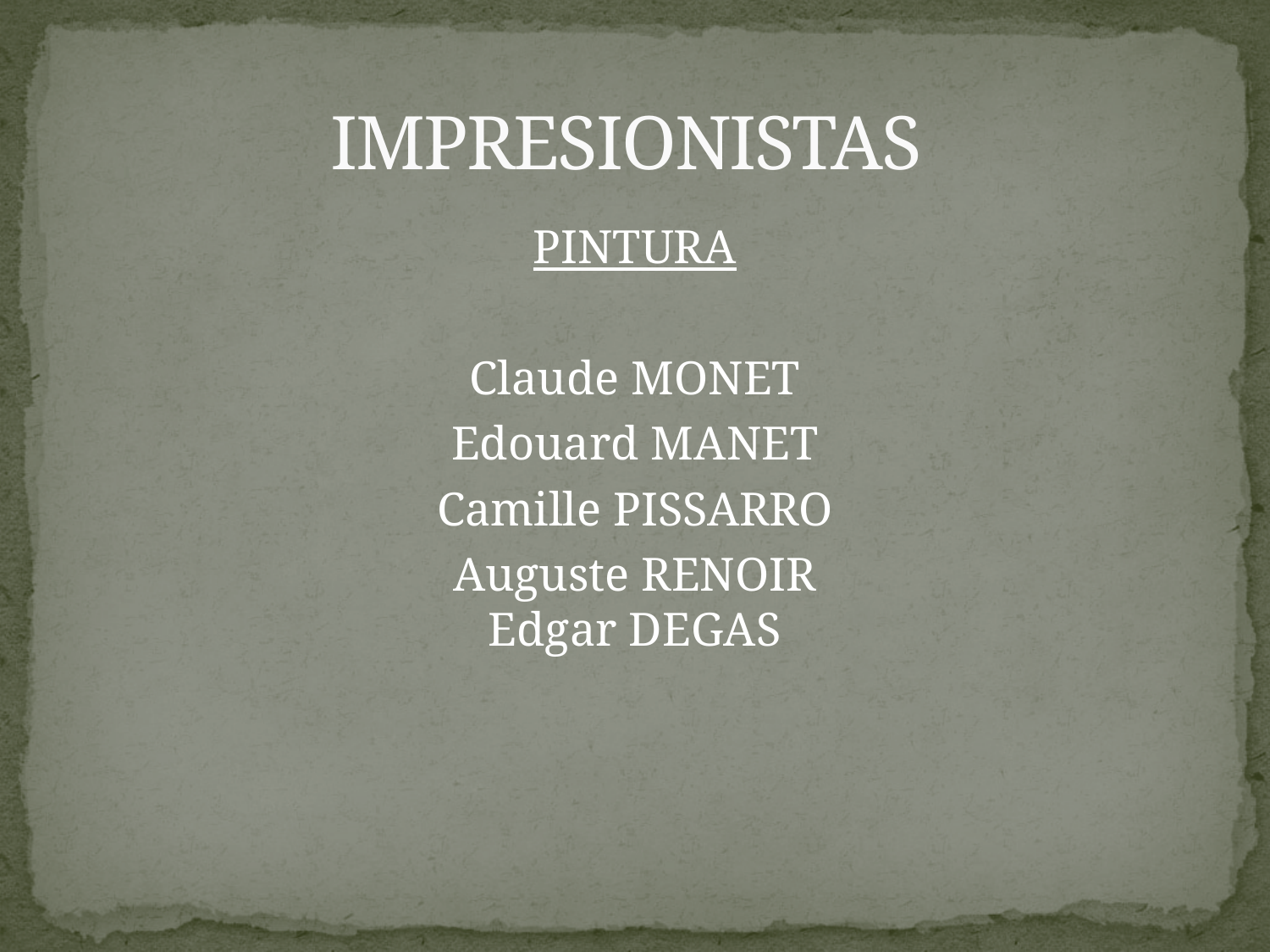

# IMPRESIONISTAS
PINTURA

Claude MONET
Edouard MANET
Camille PISSARRO
Auguste RENOIR
Edgar DEGAS